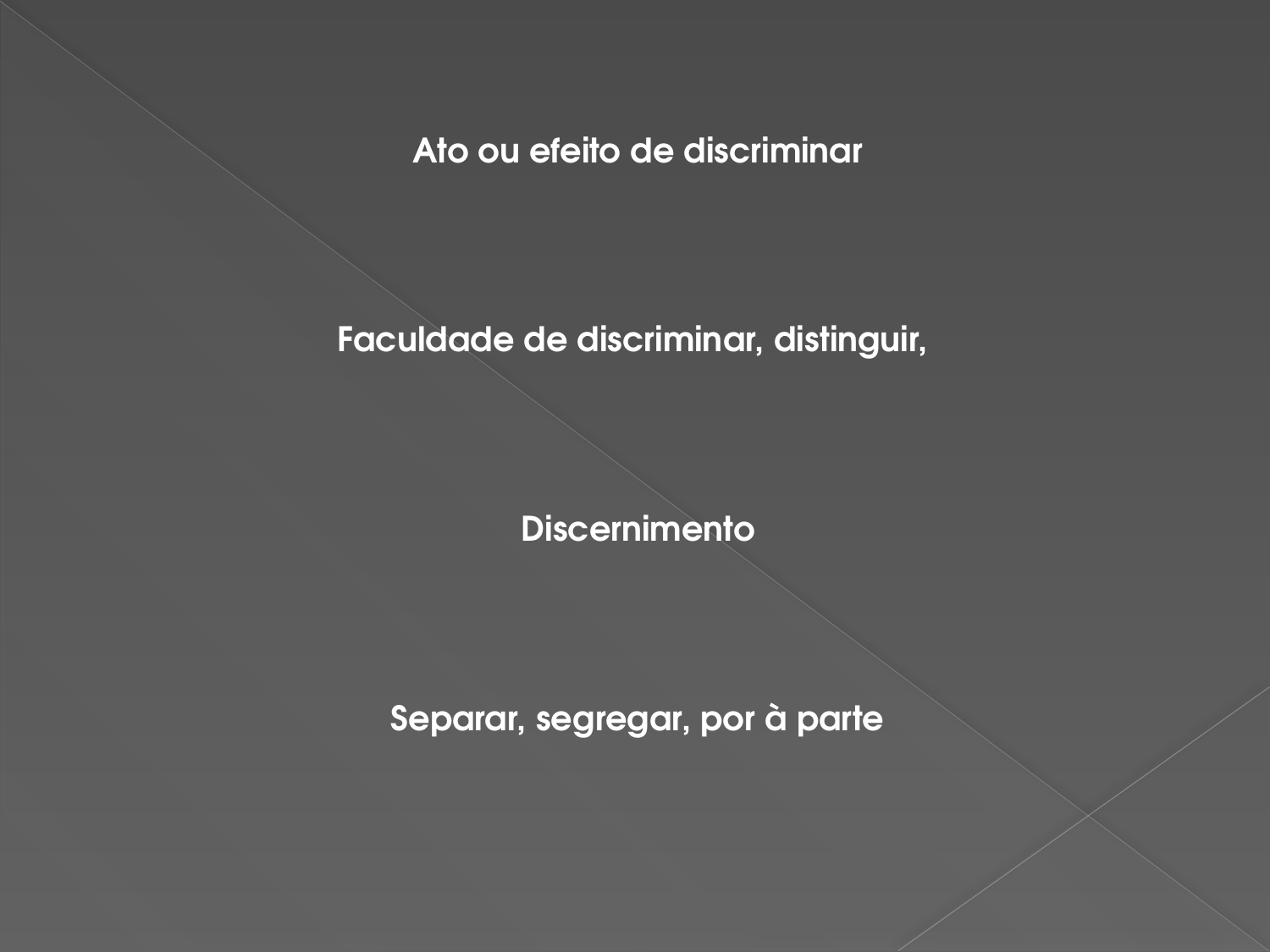

#

Ato ou efeito de discriminar

Faculdade de discriminar, distinguir,

Discernimento

Separar, segregar, por à parte